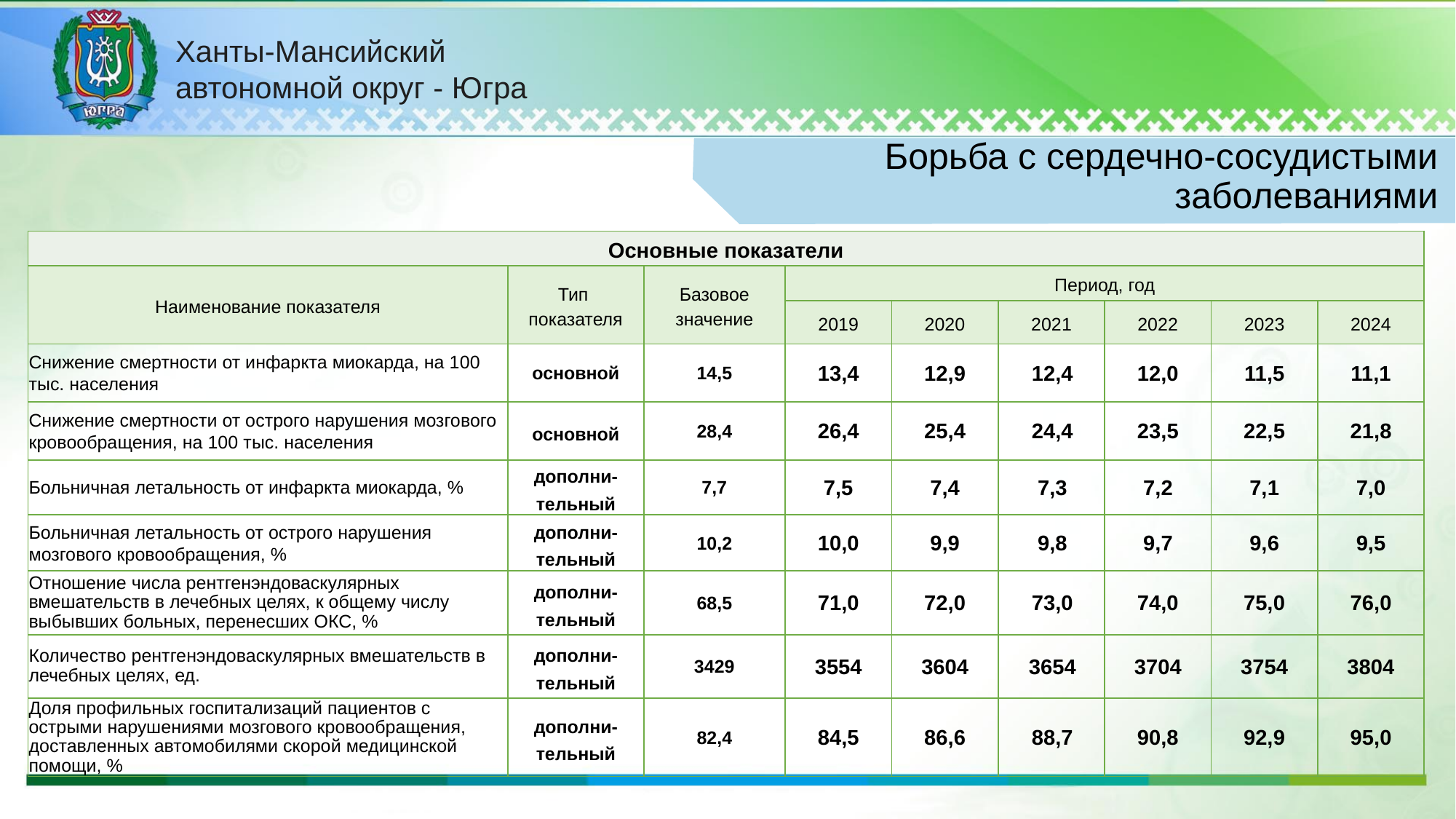

Ханты-Мансийский
автономной округ - Югра

Борьба с сердечно-сосудистыми заболеваниями
| Основные показатели |  |  |  |  |  |  |  |  |
| --- | --- | --- | --- | --- | --- | --- | --- | --- |
| Наименование показателя | Тип показателя | Базовое значение | Период, год |  |  |  |  |  |
|  |  |  | 2019 | 2020 | 2021 | 2022 | 2023 | 2024 |
| Снижение смертности от инфаркта миокарда, на 100 тыс. населения | основной | 14,5 | 13,4 | 12,9 | 12,4 | 12,0 | 11,5 | 11,1 |
| Снижение смертности от острого нарушения мозгового кровообращения, на 100 тыс. населения | основной | 28,4 | 26,4 | 25,4 | 24,4 | 23,5 | 22,5 | 21,8 |
| Больничная летальность от инфаркта миокарда, % | дополни-тельный | 7,7 | 7,5 | 7,4 | 7,3 | 7,2 | 7,1 | 7,0 |
| Больничная летальность от острого нарушения мозгового кровообращения, % | дополни-тельный | 10,2 | 10,0 | 9,9 | 9,8 | 9,7 | 9,6 | 9,5 |
| Отношение числа рентгенэндоваскулярных вмешательств в лечебных целях, к общему числу выбывших больных, перенесших ОКС, % | дополни-тельный | 68,5 | 71,0 | 72,0 | 73,0 | 74,0 | 75,0 | 76,0 |
| Количество рентгенэндоваскулярных вмешательств в лечебных целях, ед. | дополни-тельный | 3429 | 3554 | 3604 | 3654 | 3704 | 3754 | 3804 |
| Доля профильных госпитализаций пациентов с острыми нарушениями мозгового кровообращения, доставленных автомобилями скорой медицинской помощи, % | дополни-тельный | 82,4 | 84,5 | 86,6 | 88,7 | 90,8 | 92,9 | 95,0 |